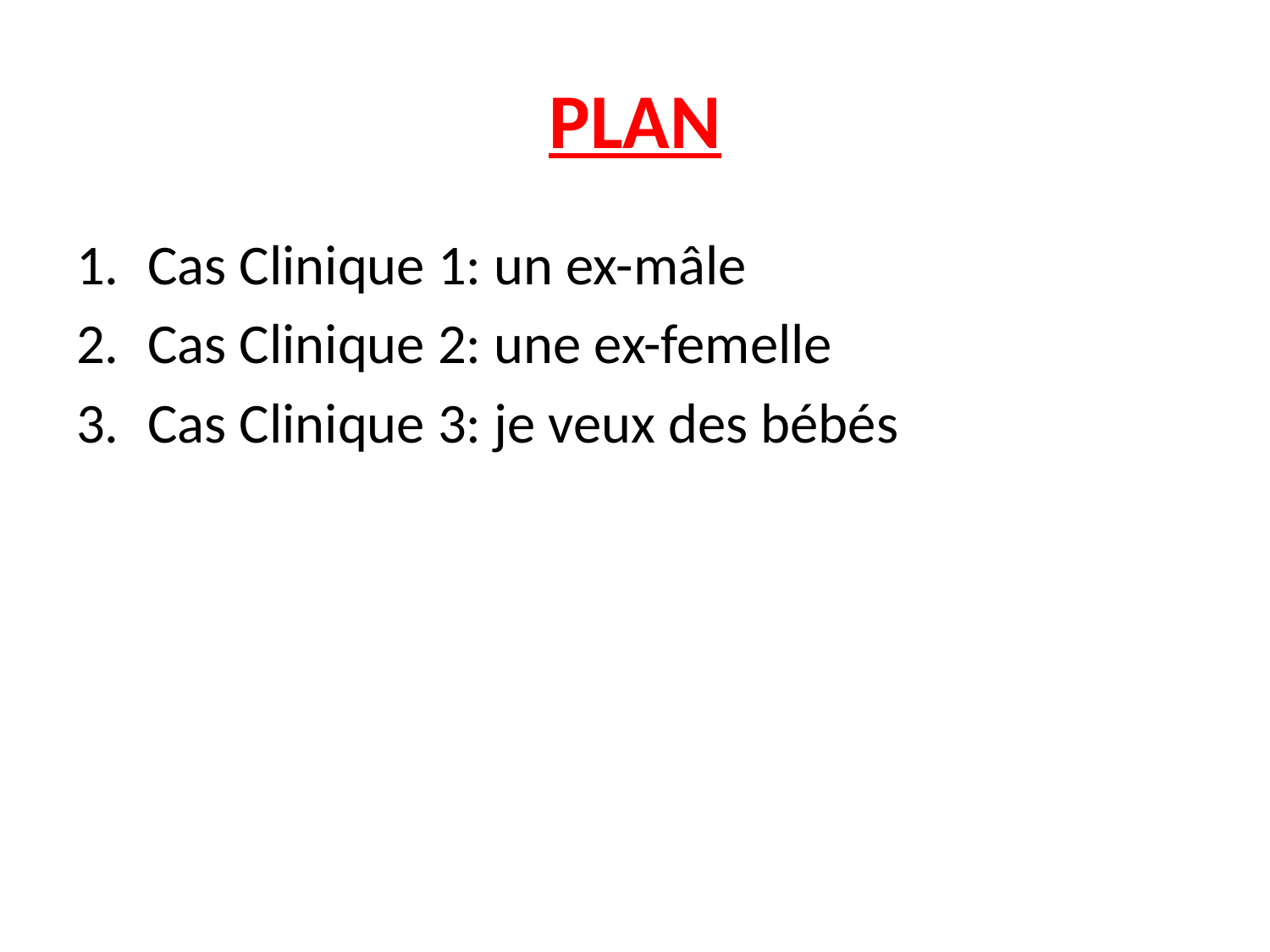

# PLAN
Cas Clinique 1: un ex-mâle
Cas Clinique 2: une ex-femelle
Cas Clinique 3: je veux des bébés